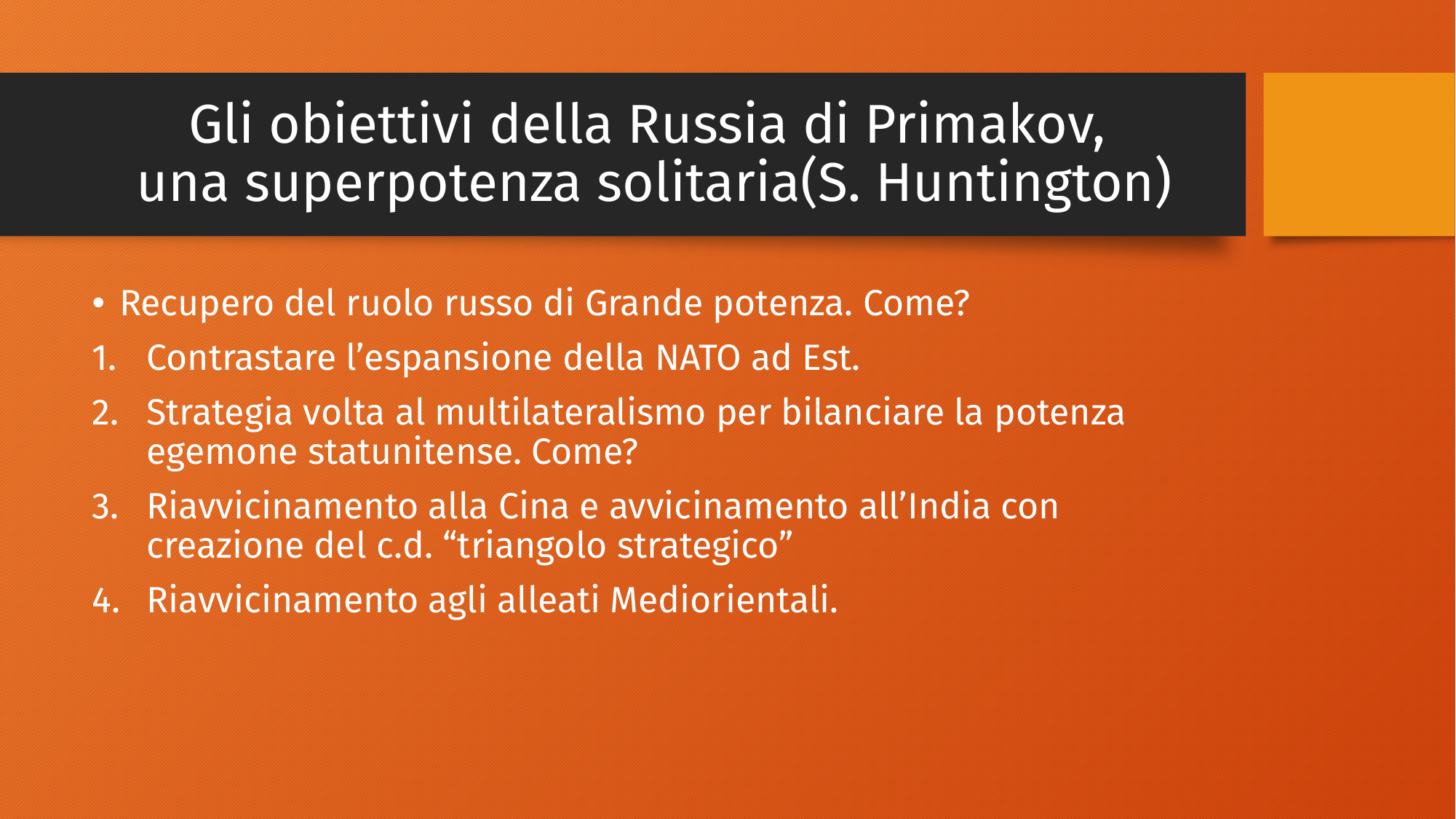

# Gli obiettivi della Russia di Primakov, una superpotenza solitaria(S. Huntington)
Recupero del ruolo russo di Grande potenza. Come?
Contrastare l’espansione della NATO ad Est.
Strategia volta al multilateralismo per bilanciare la potenza egemone statunitense. Come?
Riavvicinamento alla Cina e avvicinamento all’India con creazione del c.d. “triangolo strategico”
Riavvicinamento agli alleati Mediorientali.